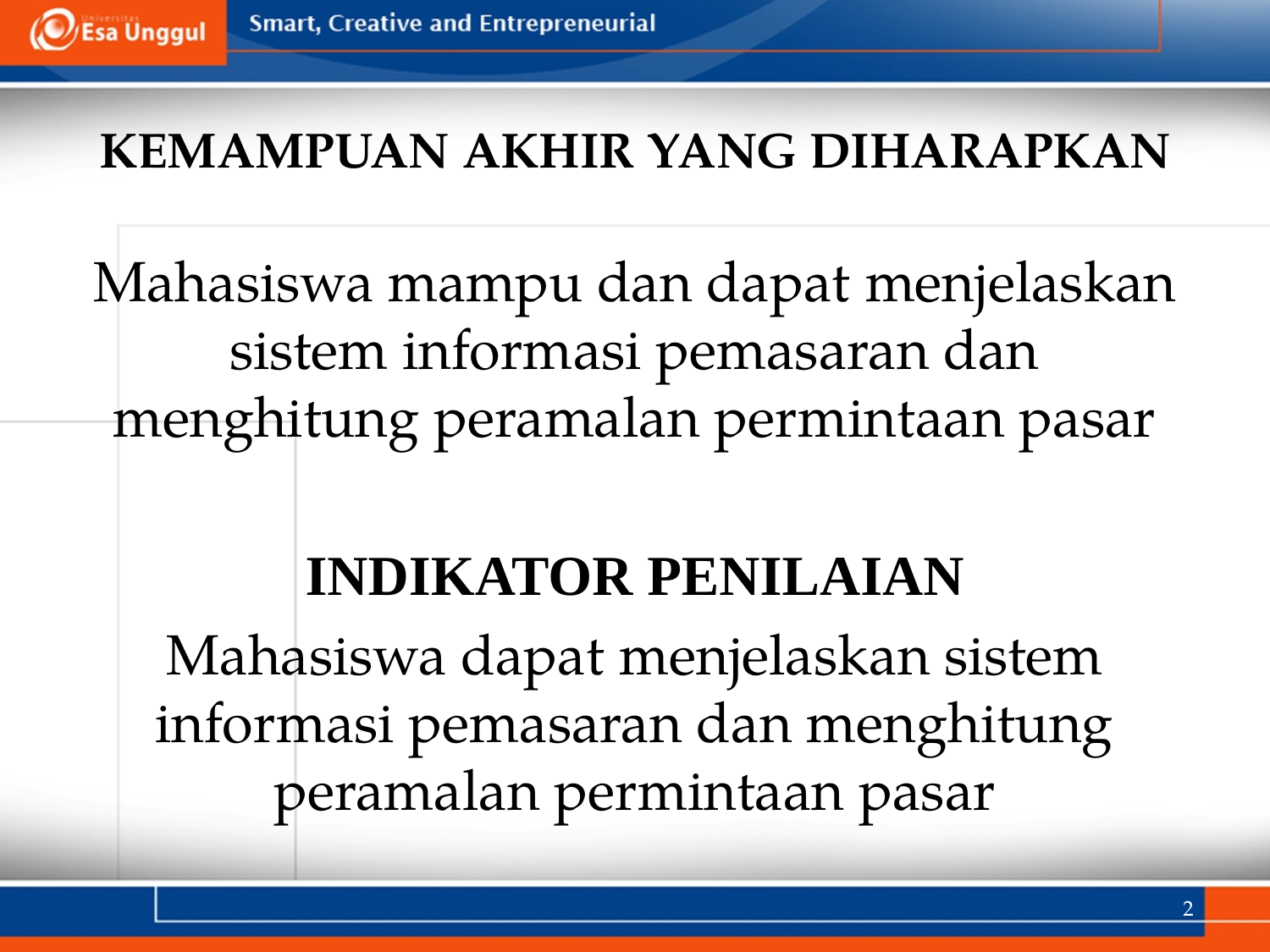

# KEMAMPUAN AKHIR YANG DIHARAPKAN
Mahasiswa mampu dan dapat menjelaskan sistem informasi pemasaran dan menghitung peramalan permintaan pasar

INDIKATOR PENILAIAN
Mahasiswa dapat menjelaskan sistem informasi pemasaran dan menghitung peramalan permintaan pasar
2